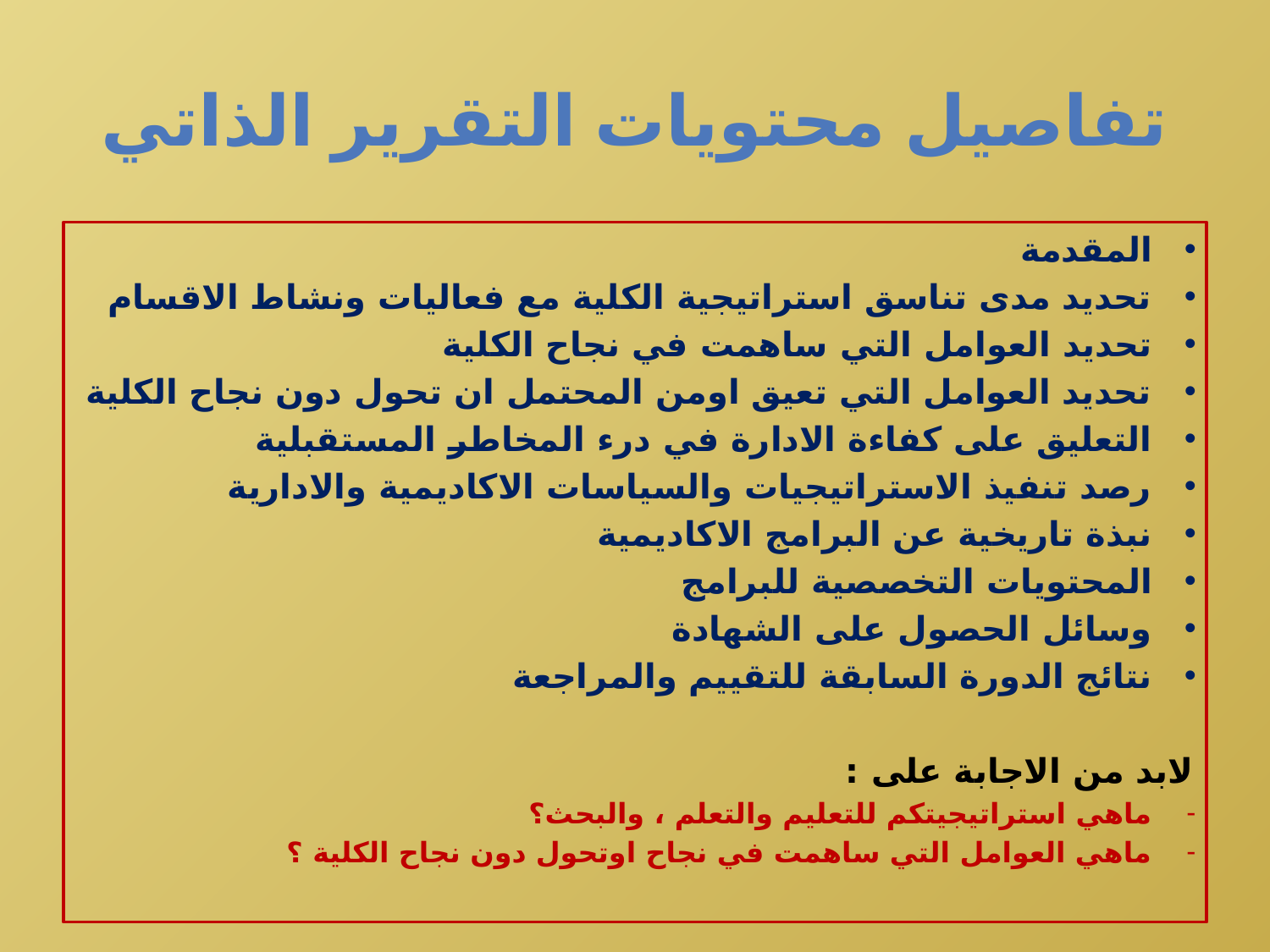

# تفاصيل محتويات التقرير الذاتي
المقدمة
تحديد مدى تناسق استراتيجية الكلية مع فعاليات ونشاط الاقسام
تحديد العوامل التي ساهمت في نجاح الكلية
تحديد العوامل التي تعيق اومن المحتمل ان تحول دون نجاح الكلية
التعليق على كفاءة الادارة في درء المخاطر المستقبلية
رصد تنفيذ الاستراتيجيات والسياسات الاكاديمية والادارية
نبذة تاريخية عن البرامج الاكاديمية
المحتويات التخصصية للبرامج
وسائل الحصول على الشهادة
نتائج الدورة السابقة للتقييم والمراجعة

لابد من الاجابة على :
ماهي استراتيجيتكم للتعليم والتعلم ، والبحث؟
ماهي العوامل التي ساهمت في نجاح اوتحول دون نجاح الكلية ؟